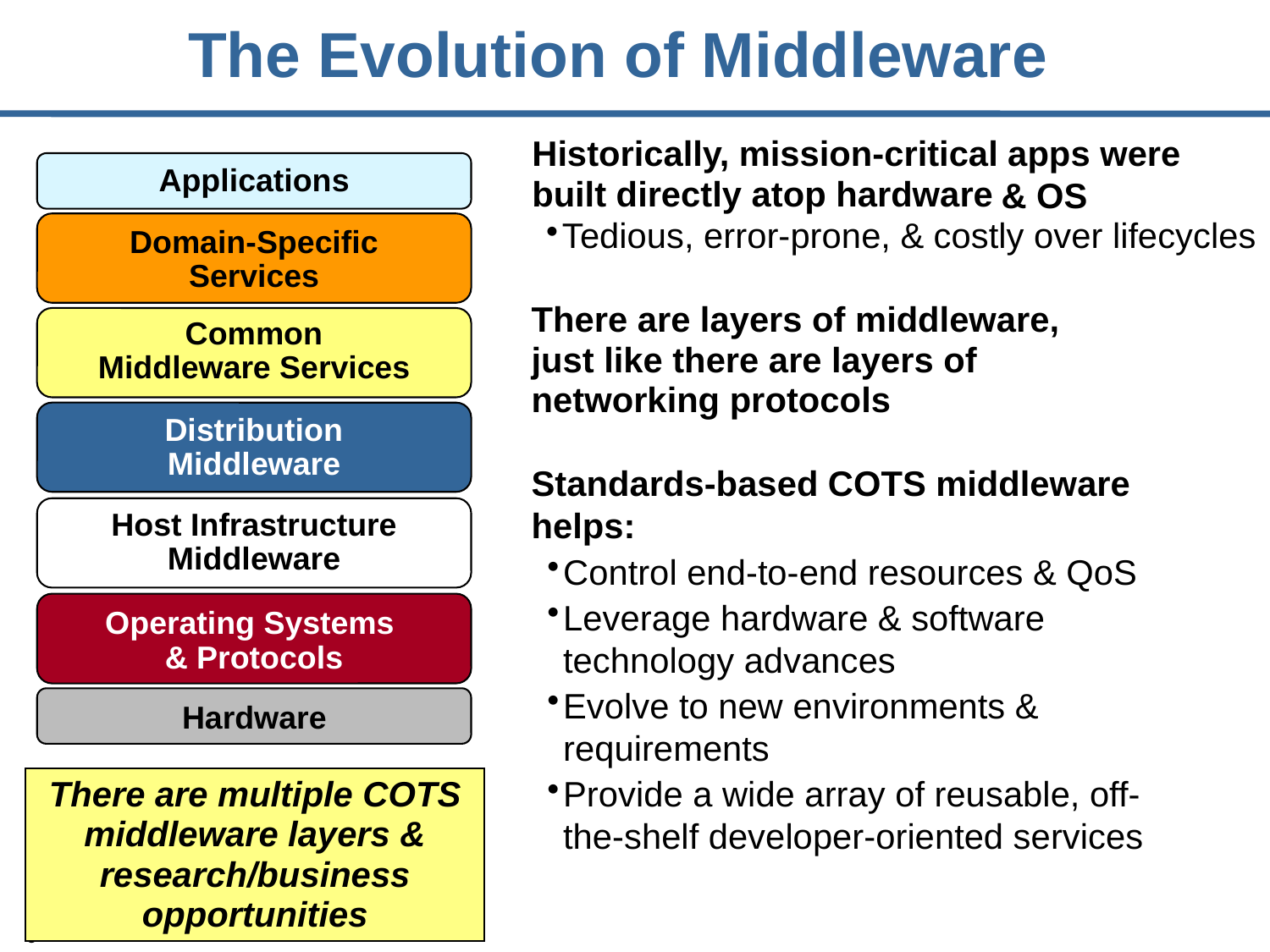

# The Evolution of Middleware
Historically, mission-critical apps were built directly atop hardware

Applications
& OS

Operating Systems
& Protocols
Tedious, error-prone, & costly over lifecycles

Domain-Specific
Services

Common
Middleware Services

Distribution
Middleware

Host Infrastructure
Middleware
There are layers of middleware, just like there are layers of networking protocols
Standards-based COTS middleware helps:
Control end-to-end resources & QoS
Leverage hardware & software technology advances
Evolve to new environments & requirements
Provide a wide array of reusable, off-the-shelf developer-oriented services

Hardware
There are multiple COTS middleware layers & research/business opportunities
8